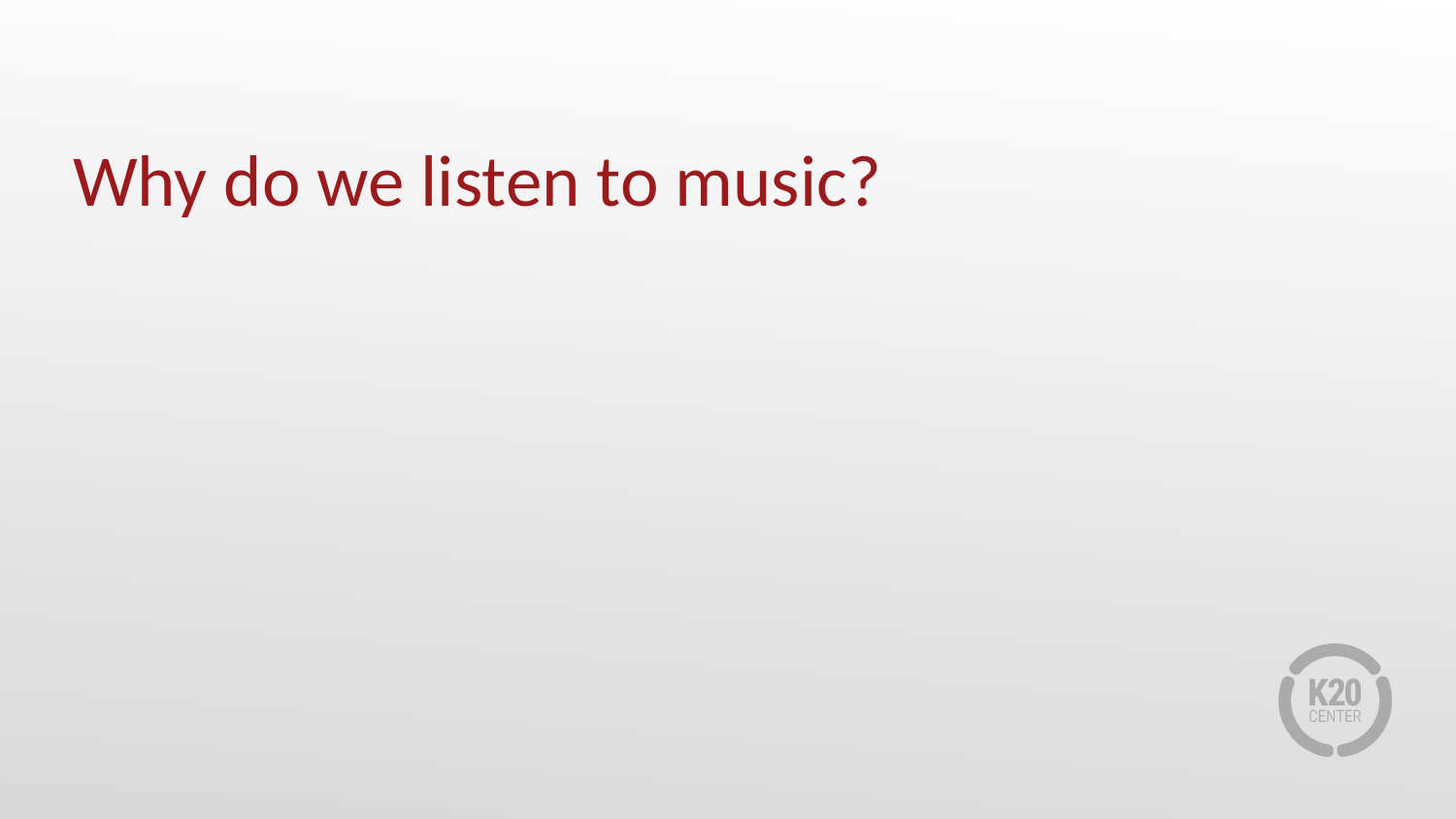

# Why do we listen to music?